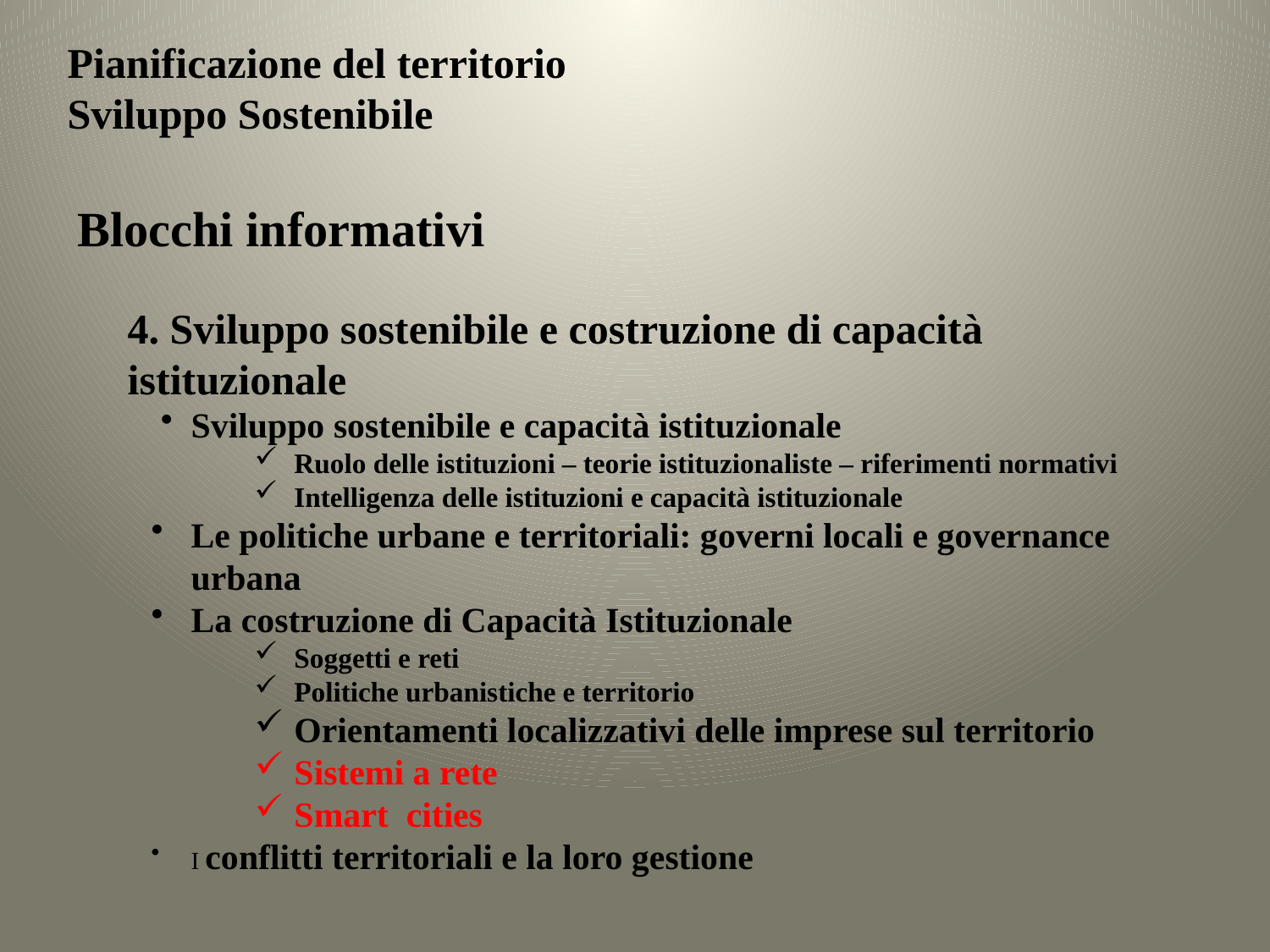

Pianificazione del territorio
Sviluppo Sostenibile
Blocchi informativi
4. Sviluppo sostenibile e costruzione di capacità istituzionale
Sviluppo sostenibile e capacità istituzionale
Ruolo delle istituzioni – teorie istituzionaliste – riferimenti normativi
Intelligenza delle istituzioni e capacità istituzionale
Le politiche urbane e territoriali: governi locali e governance urbana
La costruzione di Capacità Istituzionale
Soggetti e reti
Politiche urbanistiche e territorio
Orientamenti localizzativi delle imprese sul territorio
Sistemi a rete
Smart  cities
I conflitti territoriali e la loro gestione